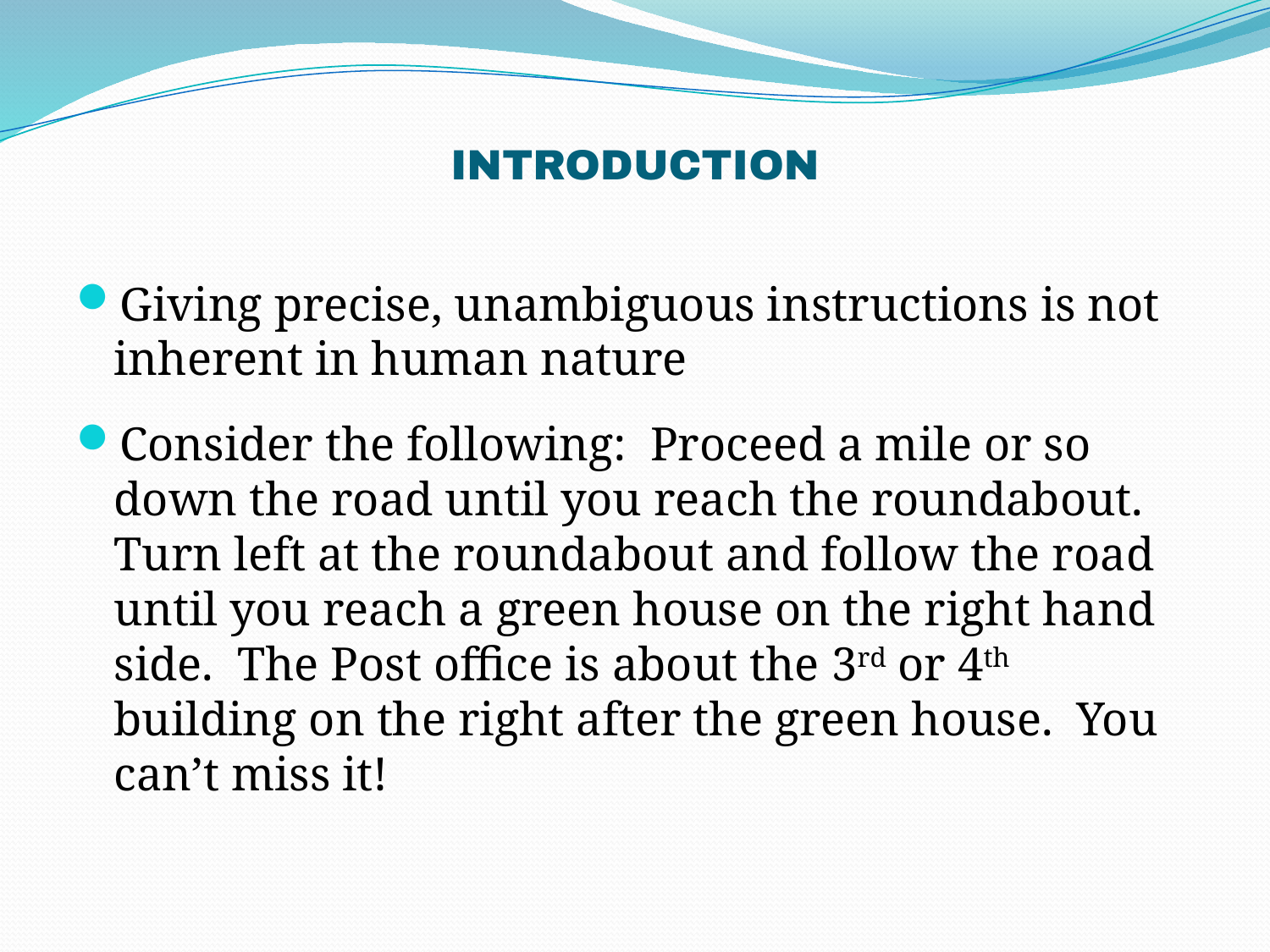

# INTRODUCTION
Giving precise, unambiguous instructions is not inherent in human nature
Consider the following:  Proceed a mile or so down the road until you reach the roundabout.  Turn left at the roundabout and follow the road until you reach a green house on the right hand side.  The Post office is about the 3rd or 4th building on the right after the green house.  You can’t miss it!